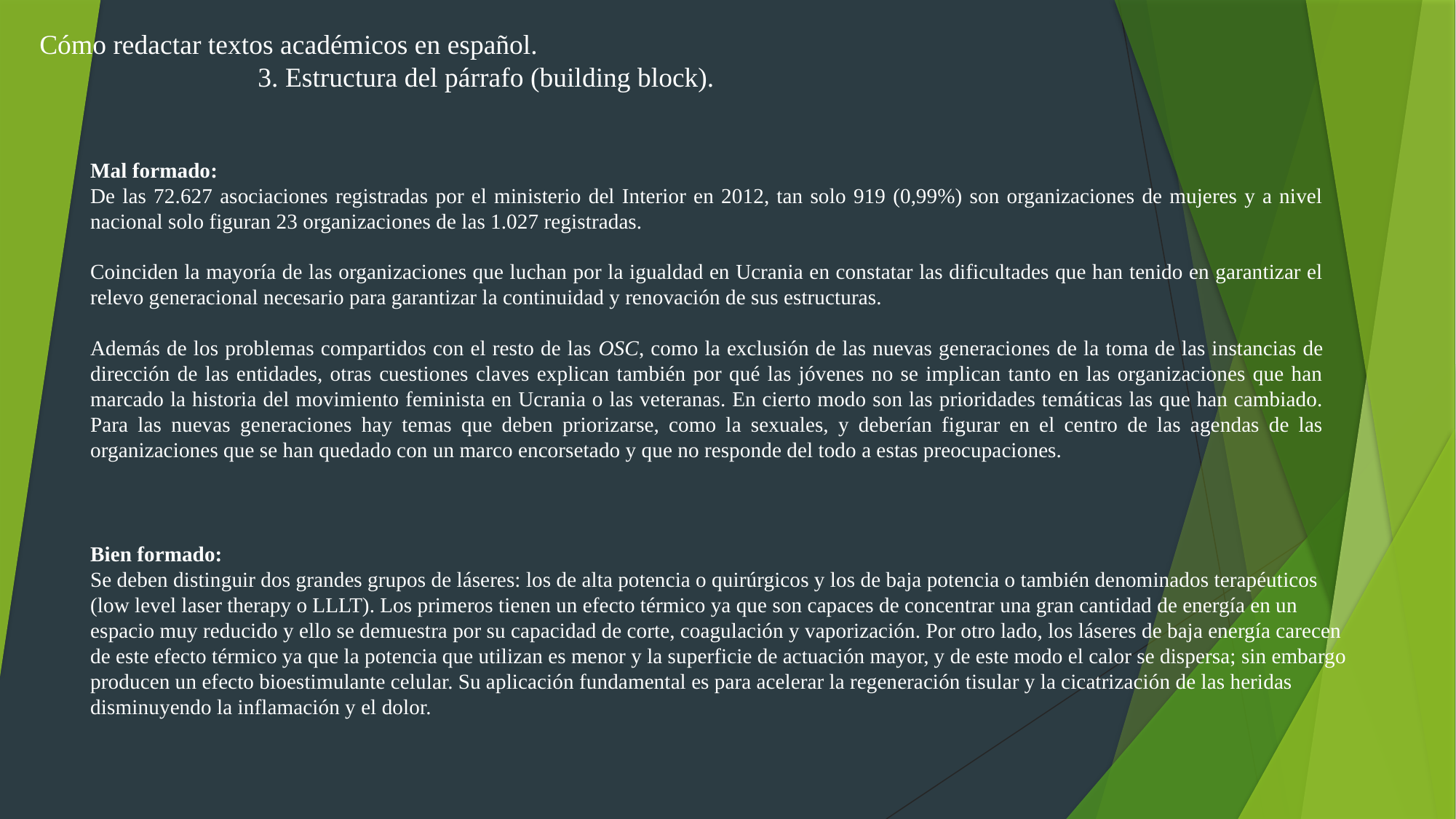

Cómo redactar textos académicos en español.
		3. Estructura del párrafo (building block).
Mal formado:
De las 72.627 asociaciones registradas por el ministerio del Interior en 2012, tan solo 919 (0,99%) son organizaciones de mujeres y a nivel nacional solo figuran 23 organizaciones de las 1.027 registradas.

Coinciden la mayoría de las organizaciones que luchan por la igualdad en Ucrania en constatar las dificultades que han tenido en garantizar el relevo generacional necesario para garantizar la continuidad y renovación de sus estructuras.

Además de los problemas compartidos con el resto de las OSC, como la exclusión de las nuevas generaciones de la toma de las instancias de dirección de las entidades, otras cuestiones claves explican también por qué las jóvenes no se implican tanto en las organizaciones que han marcado la historia del movimiento feminista en Ucrania o las veteranas. En cierto modo son las prioridades temáticas las que han cambiado. Para las nuevas generaciones hay temas que deben priorizarse, como la sexuales, y deberían figurar en el centro de las agendas de las organizaciones que se han quedado con un marco encorsetado y que no responde del todo a estas preocupaciones.
Bien formado:
Se deben distinguir dos grandes grupos de láseres: los de alta potencia o quirúrgicos y los de baja potencia o también denominados terapéuticos (low level laser therapy o LLLT). Los primeros tienen un efecto térmico ya que son capaces de concentrar una gran cantidad de energía en un espacio muy reducido y ello se demuestra por su capacidad de corte, coagulación y vaporización. Por otro lado, los láseres de baja energía carecen de este efecto térmico ya que la potencia que utilizan es menor y la superficie de actuación mayor, y de este modo el calor se dispersa; sin embargo producen un efecto bioestimulante celular. Su aplicación fundamental es para acelerar la regeneración tisular y la cicatrización de las heridas disminuyendo la inflamación y el dolor.